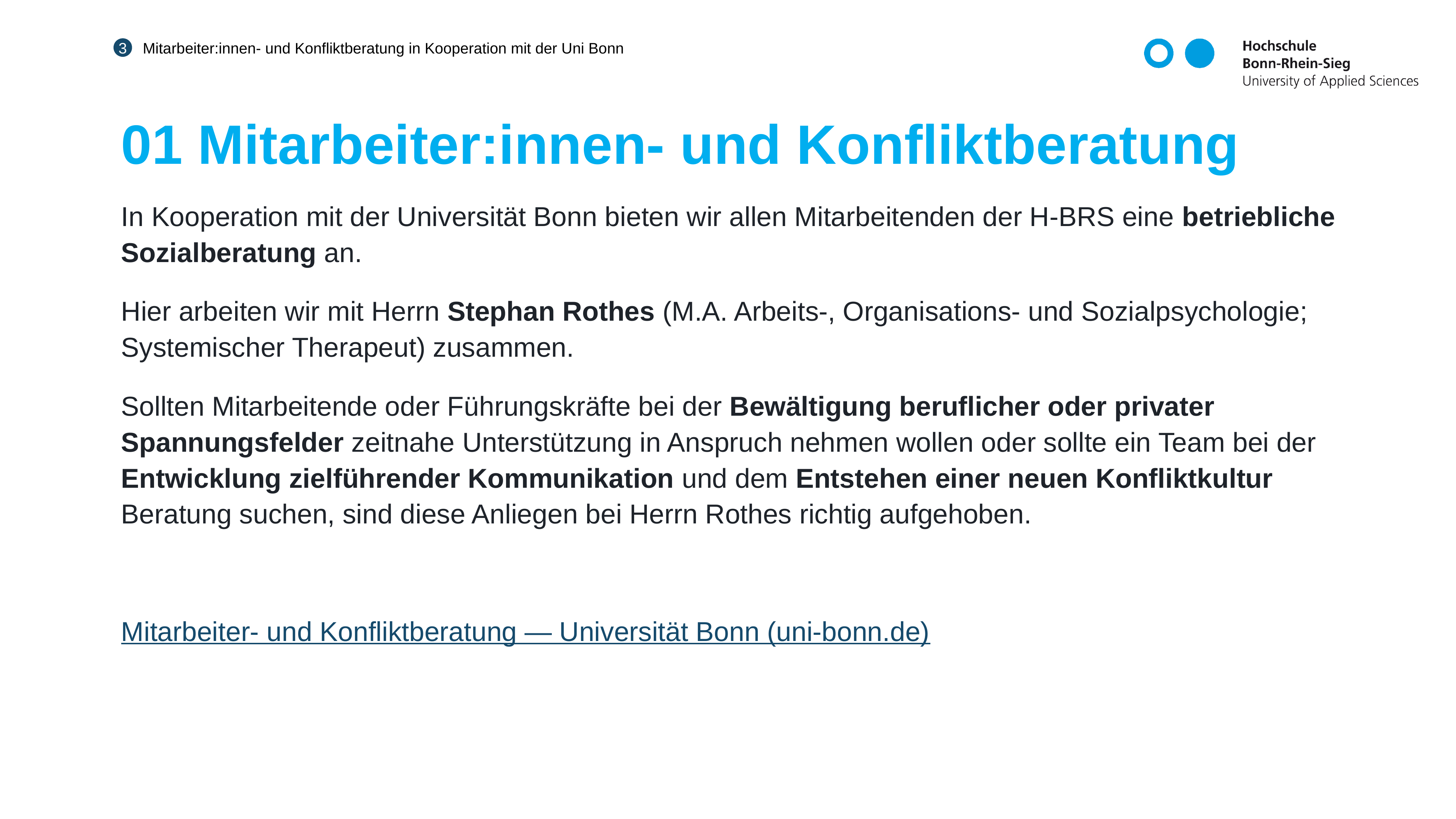

3
Mitarbeiter:innen- und Konfliktberatung in Kooperation mit der Uni Bonn
# 01 Mitarbeiter:innen- und Konfliktberatung
In Kooperation mit der Universität Bonn bieten wir allen Mitarbeitenden der H-BRS eine betriebliche Sozialberatung an.
Hier arbeiten wir mit Herrn Stephan Rothes (M.A. Arbeits-, Organisations- und Sozialpsychologie; Systemischer Therapeut) zusammen.
Sollten Mitarbeitende oder Führungskräfte bei der Bewältigung beruflicher oder privater Spannungsfelder zeitnahe Unterstützung in Anspruch nehmen wollen oder sollte ein Team bei der Entwicklung zielführender Kommunikation und dem Entstehen einer neuen Konfliktkultur Beratung suchen, sind diese Anliegen bei Herrn Rothes richtig aufgehoben.

Mitarbeiter- und Konfliktberatung — Universität Bonn (uni-bonn.de)